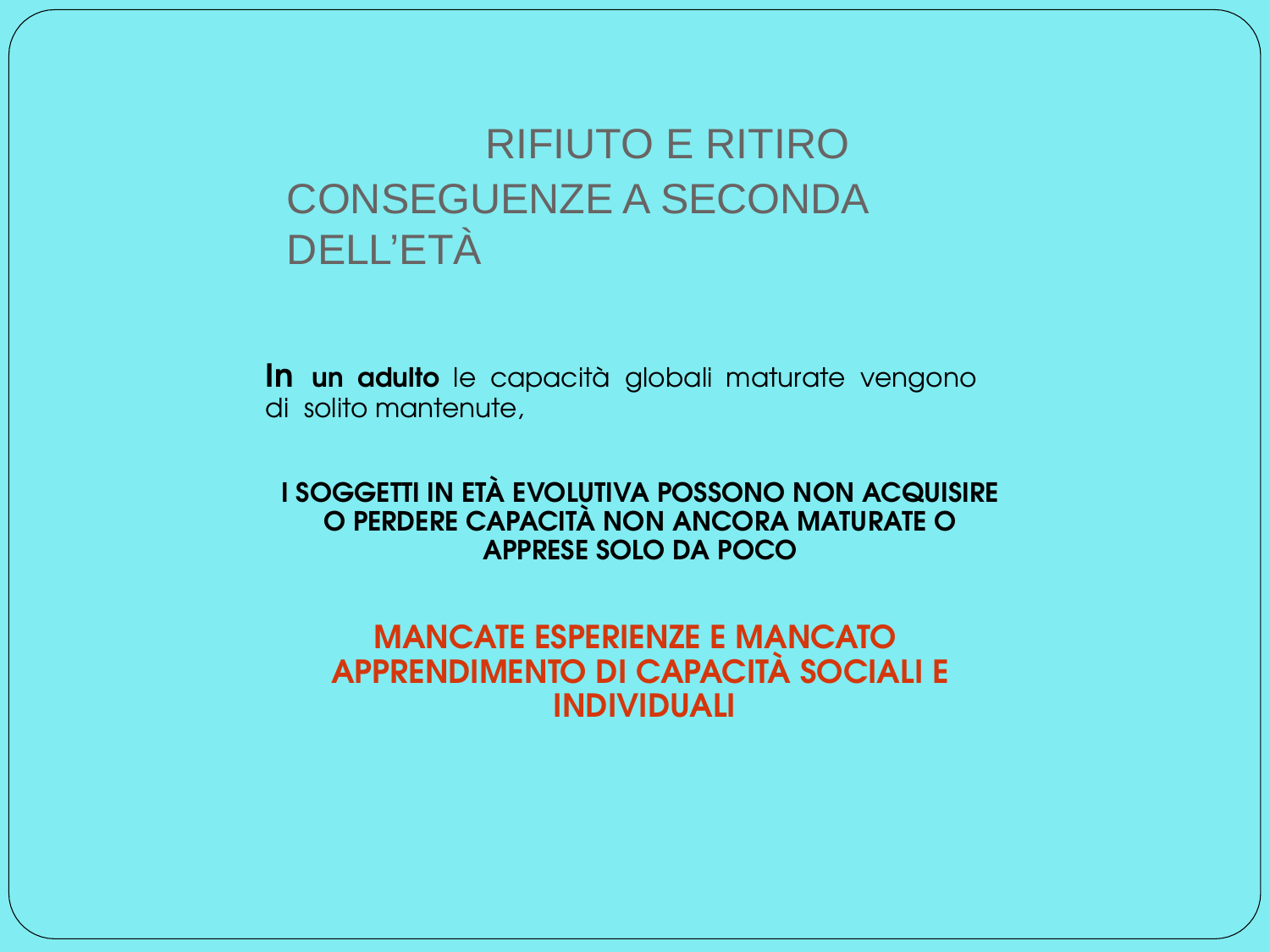

# RIFIUTO E RITIRO
CONSEGUENZE A SECONDA DELL’ETÀ
In	un	adulto	le	capacità	globali	maturate	vengono	di  solito mantenute,

I SOGGETTI IN ETÀ EVOLUTIVA POSSONO NON ACQUISIRE  O PERDERE CAPACITÀ NON ANCORA MATURATE O  APPRESE SOLO DA POCO

MANCATE ESPERIENZE E MANCATO  APPRENDIMENTO DI CAPACITÀ SOCIALI E  INDIVIDUALI